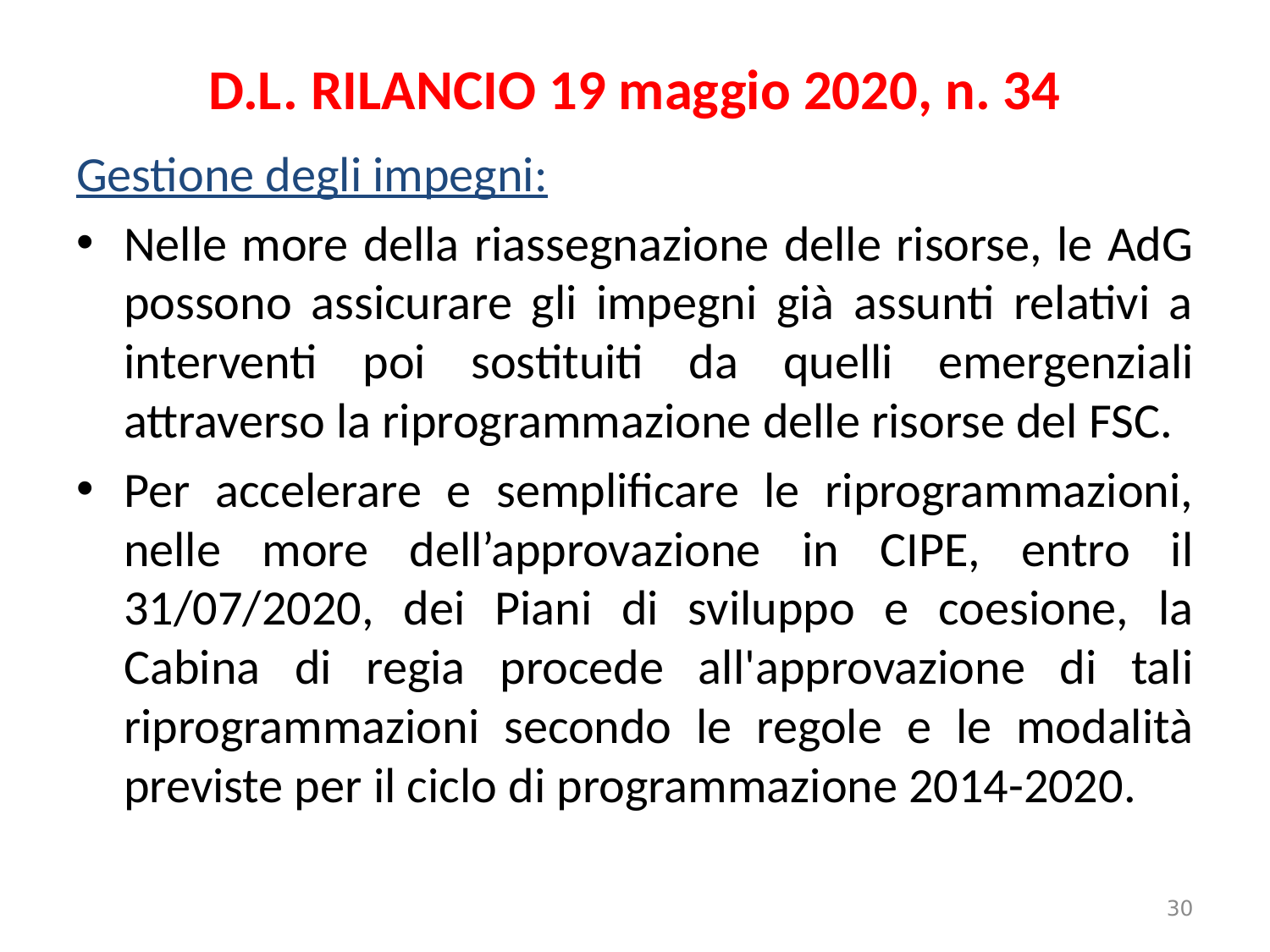

# D.L. RILANCIO 19 maggio 2020, n. 34
Gestione degli impegni:
Nelle more della riassegnazione delle risorse, le AdG possono assicurare gli impegni già assunti relativi a interventi poi sostituiti da quelli emergenziali attraverso la riprogrammazione delle risorse del FSC.
Per accelerare e semplificare le riprogrammazioni, nelle more dell’approvazione in CIPE, entro il 31/07/2020, dei Piani di sviluppo e coesione, la Cabina di regia procede all'approvazione di tali riprogrammazioni secondo le regole e le modalità previste per il ciclo di programmazione 2014-2020.
30